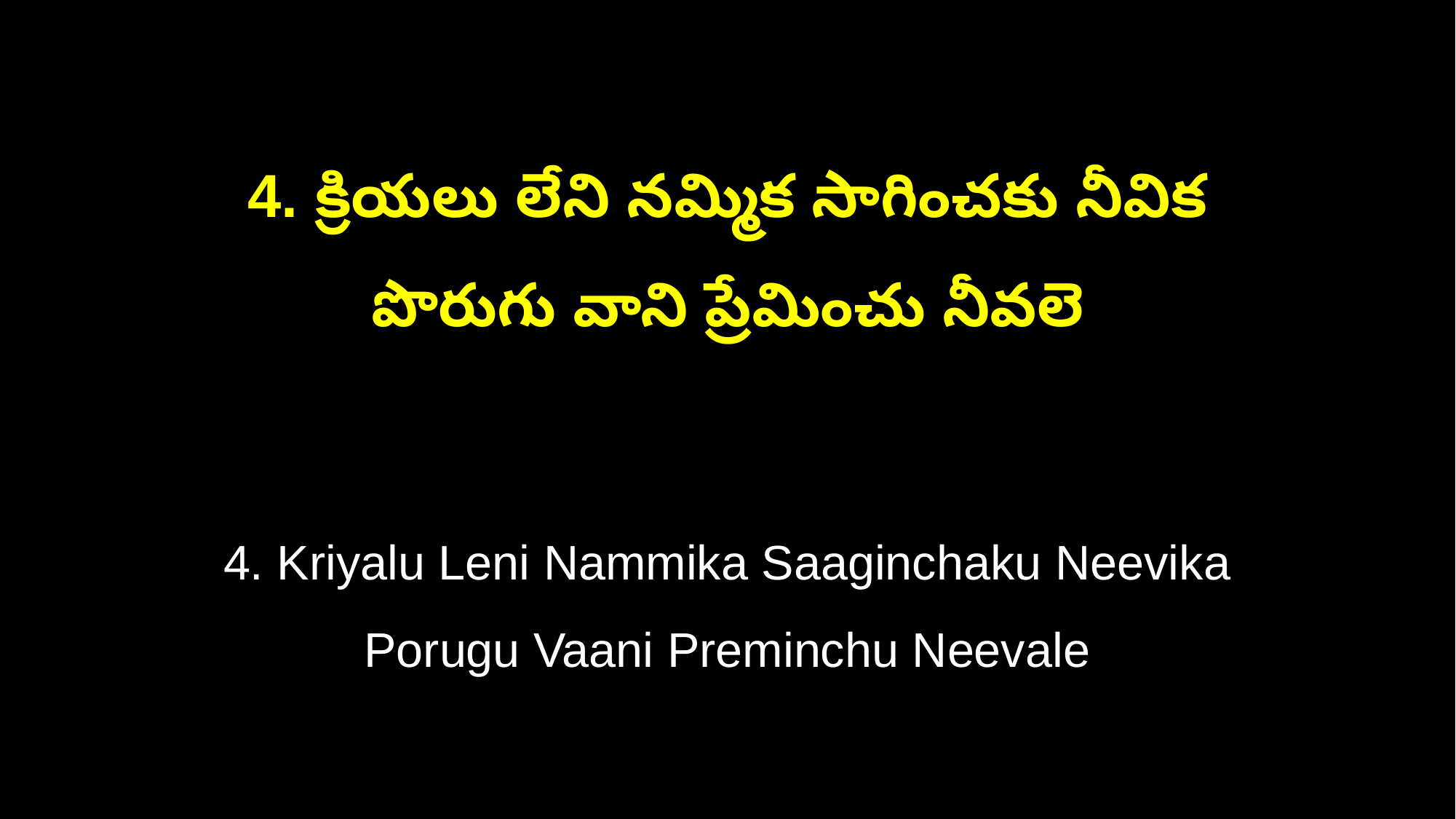

4. క్రియలు లేని నమ్మిక సాగించకు నీవిక
పొరుగు వాని ప్రేమించు నీవలె
4. Kriyalu Leni Nammika Saaginchaku Neevika
Porugu Vaani Preminchu Neevale